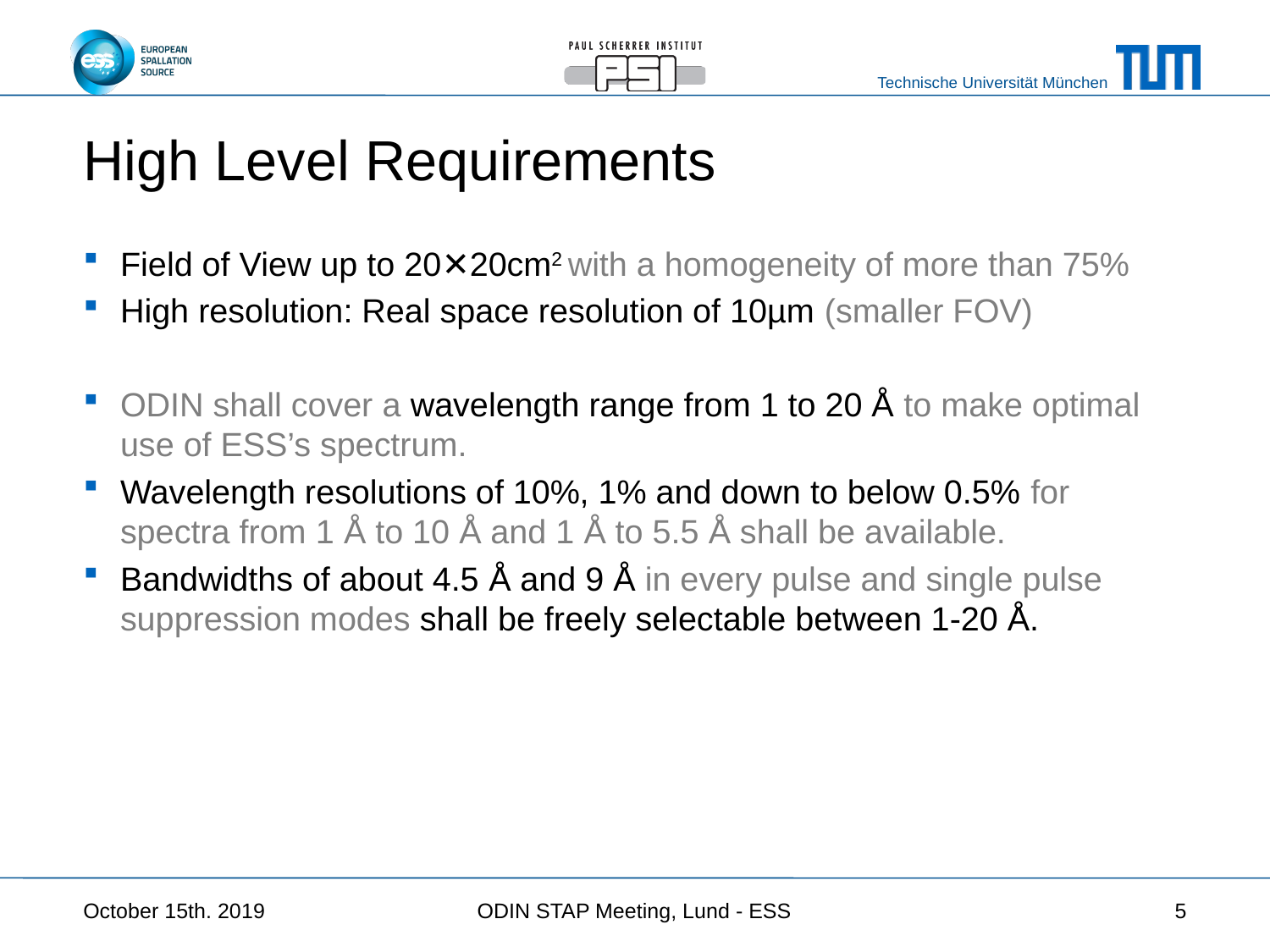

# High Level Requirements
Field of View up to 20✕20cm2 with a homogeneity of more than 75%
High resolution: Real space resolution of 10µm (smaller FOV)

ODIN shall cover a wavelength range from 1 to 20 Å to make optimal use of ESS’s spectrum.
Wavelength resolutions of 10%, 1% and down to below 0.5% for spectra from 1 Å to 10 Å and 1 Å to 5.5 Å shall be available.
Bandwidths of about 4.5 Å and 9 Å in every pulse and single pulse suppression modes shall be freely selectable between 1-20 Å.

October 15th. 2019
ODIN STAP Meeting, Lund - ESS
5